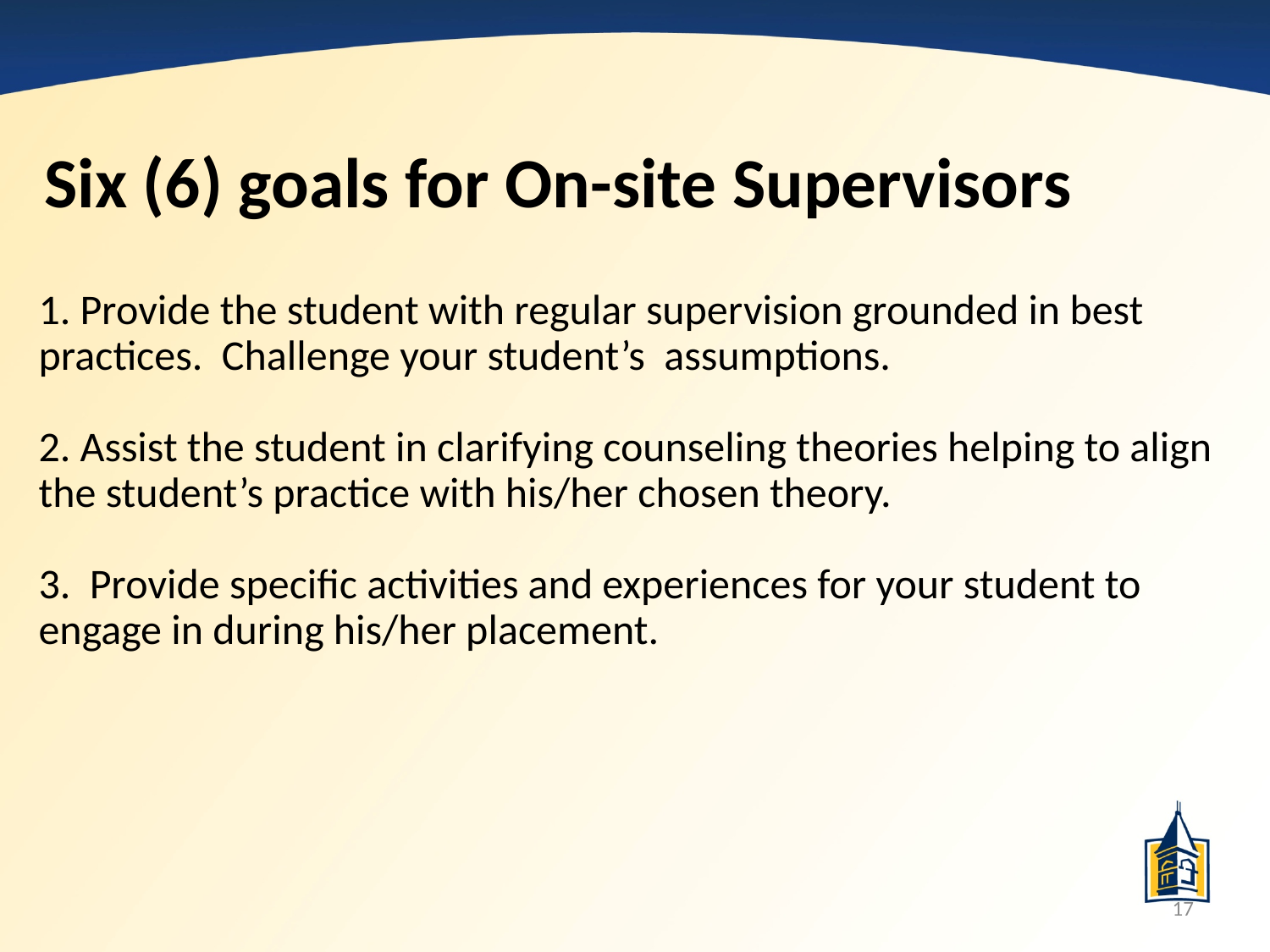

Six (6) goals for On-site Supervisors
# 1. Provide the student with regular supervision grounded in best practices.  Challenge your student’s  assumptions. 2. Assist the student in clarifying counseling theories helping to align the student’s practice with his/her chosen theory. 3.  Provide specific activities and experiences for your student to engage in during his/her placement.
17